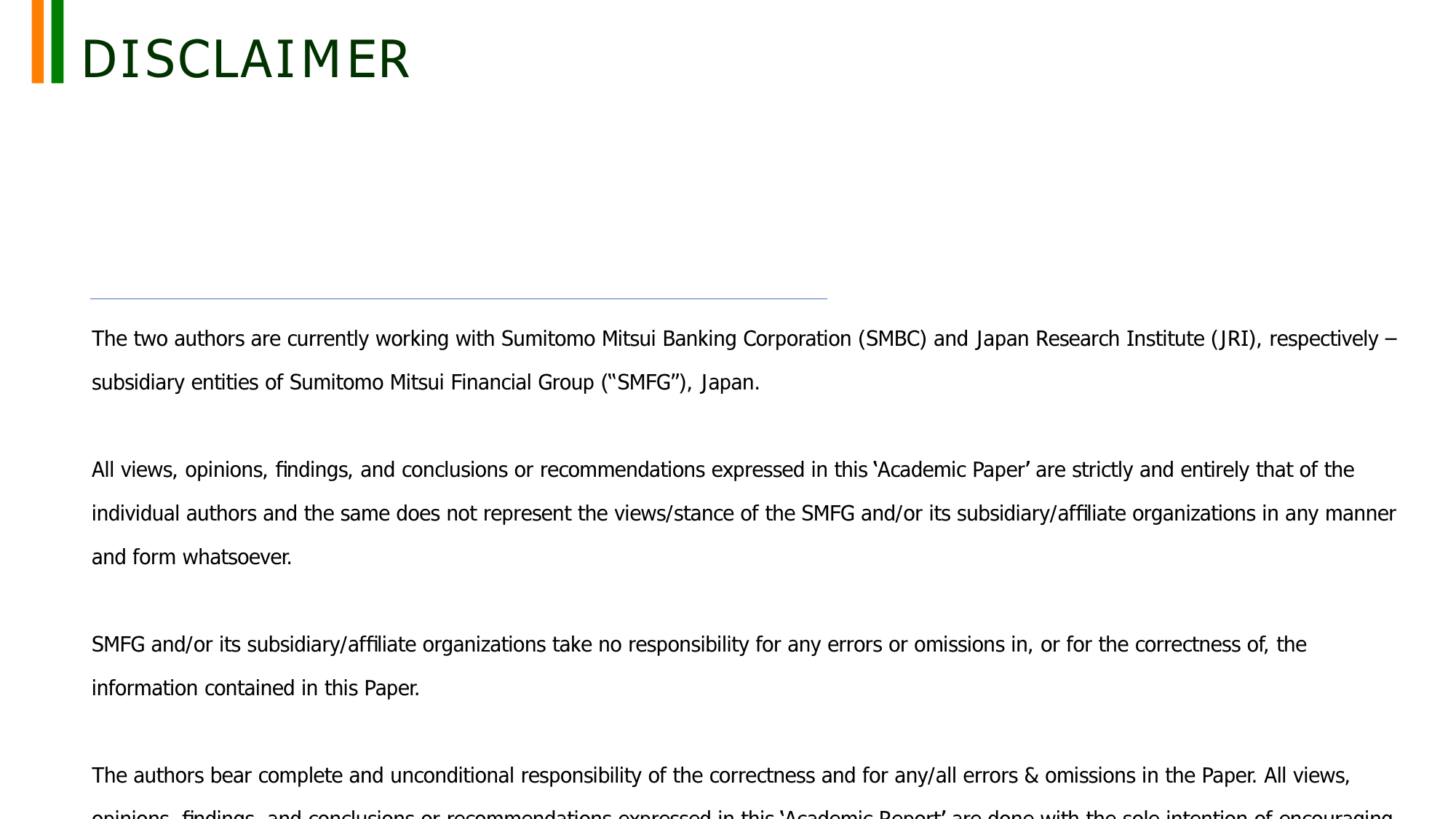

# DISCLAIMER
The two authors are currently working with Sumitomo Mitsui Banking Corporation (SMBC) and Japan Research Institute (JRI), respectively – subsidiary entities of Sumitomo Mitsui Financial Group (“SMFG”), Japan.

All views, opinions, findings, and conclusions or recommendations expressed in this ‘Academic Paper’ are strictly and entirely that of the individual authors and the same does not represent the views/stance of the SMFG and/or its subsidiary/affiliate organizations in any manner and form whatsoever.

SMFG and/or its subsidiary/affiliate organizations take no responsibility for any errors or omissions in, or for the correctness of, the information contained in this Paper.

The authors bear complete and unconditional responsibility of the correctness and for any/all errors & omissions in the Paper. All views, opinions, findings, and conclusions or recommendations expressed in this ‘Academic Report’ are done with the sole intention of encouraging further deliberation and debate on the subject.

All graphics, pictures, logos, etc. are used with the limited intention of creating a better visualisation and understanding. Such usage does not represent any form of endorsement by the authors and/or their affiliated organisation.